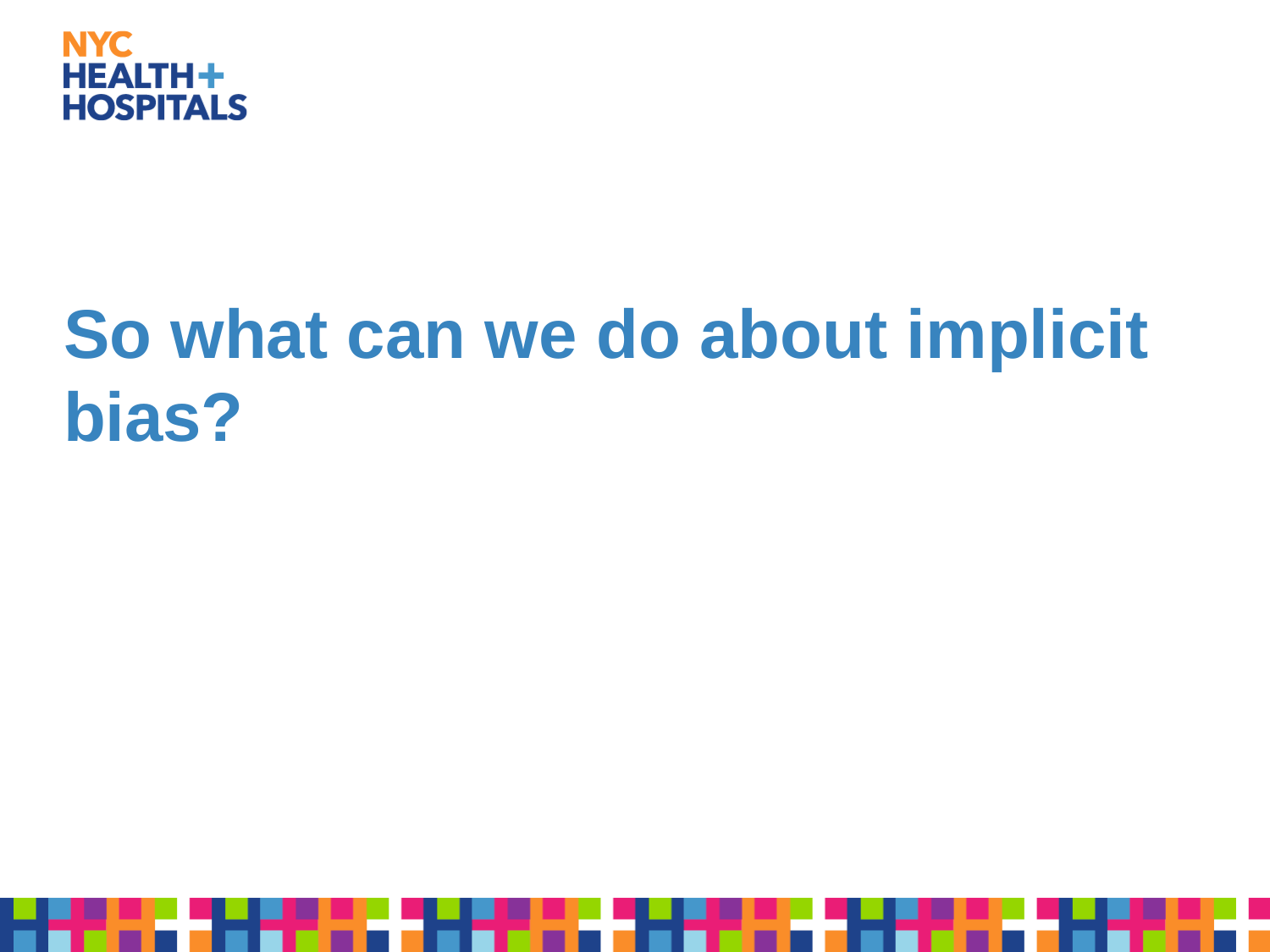

# So what can we do about implicit bias?